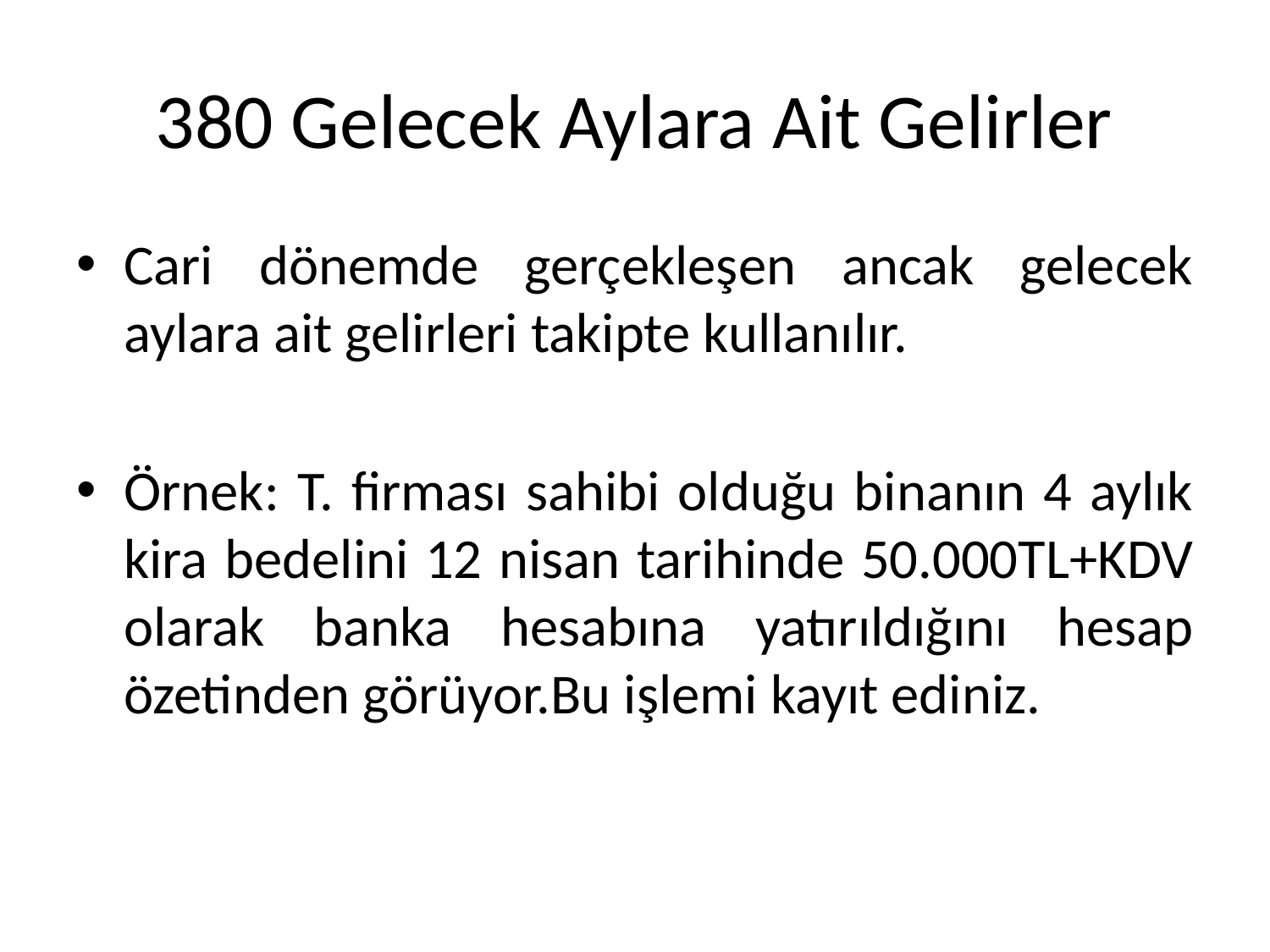

# 380 Gelecek Aylara Ait Gelirler
Cari dönemde gerçekleşen ancak gelecek aylara ait gelirleri takipte kullanılır.

Örnek: T. firması sahibi olduğu binanın 4 aylık kira bedelini 12 nisan tarihinde 50.000TL+KDV olarak banka hesabına yatırıldığını hesap özetinden görüyor.Bu işlemi kayıt ediniz.